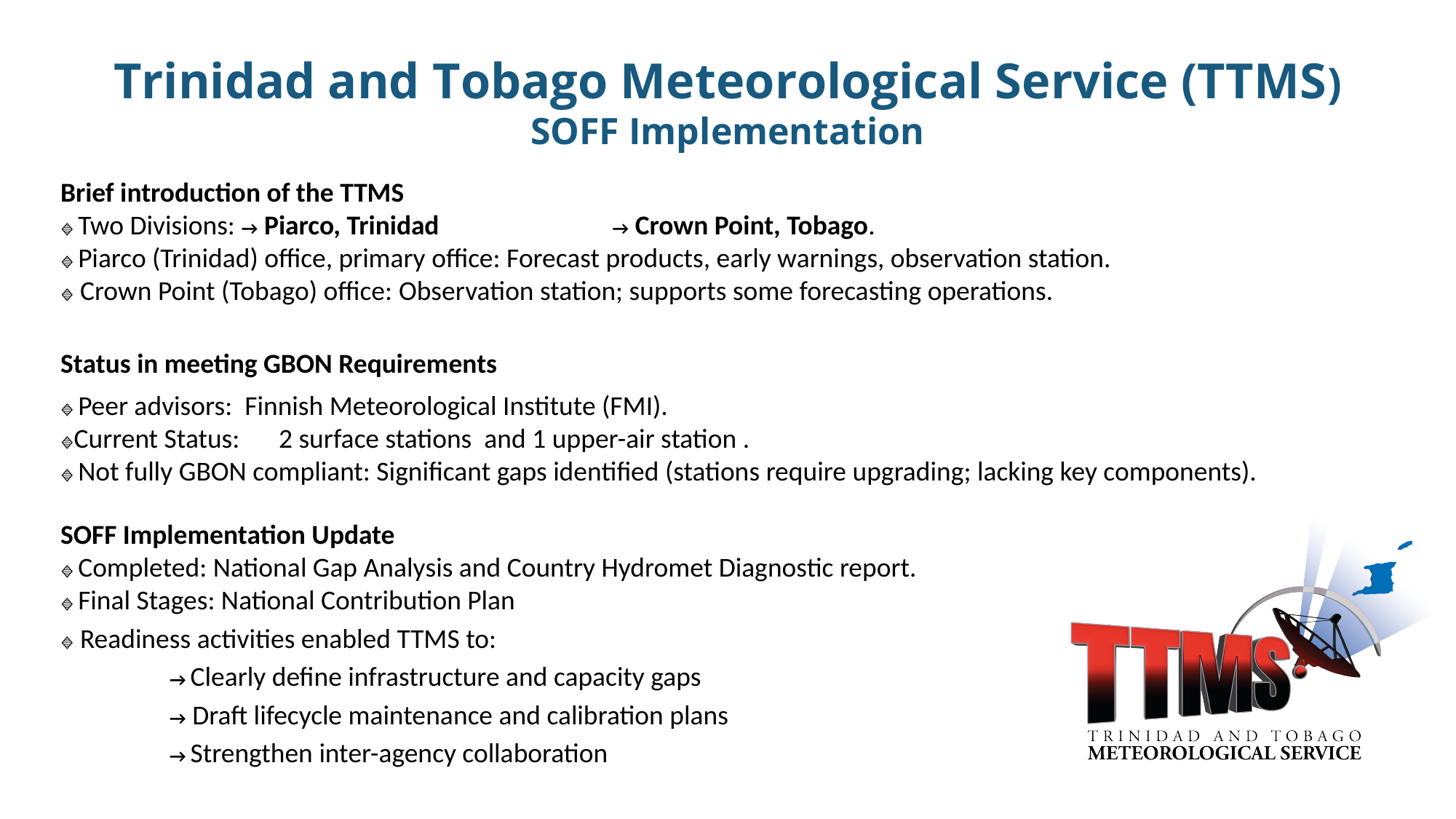

# Trinidad and Tobago Meteorological Service (TTMS) SOFF Implementation
Brief introduction of the TTMS
🔹 Two Divisions: → Piarco, Trinidad 		 → Crown Point, Tobago.
🔹 Piarco (Trinidad) office, primary office: Forecast products, early warnings, observation station.
🔹 Crown Point (Tobago) office: Observation station; supports some forecasting operations.

Status in meeting GBON Requirements
🔹 Peer advisors:  Finnish Meteorological Institute (FMI).
🔹Current Status: 	2 surface stations  and 1 upper-air station .
🔹 Not fully GBON compliant: Significant gaps identified (stations require upgrading; lacking key components).

SOFF Implementation Update
🔹 Completed: National Gap Analysis and Country Hydromet Diagnostic report.
🔹 Final Stages: National Contribution Plan
🔹 Readiness activities enabled TTMS to:
	→ Clearly define infrastructure and capacity gaps
	→ Draft lifecycle maintenance and calibration plans
	→ Strengthen inter-agency collaboration